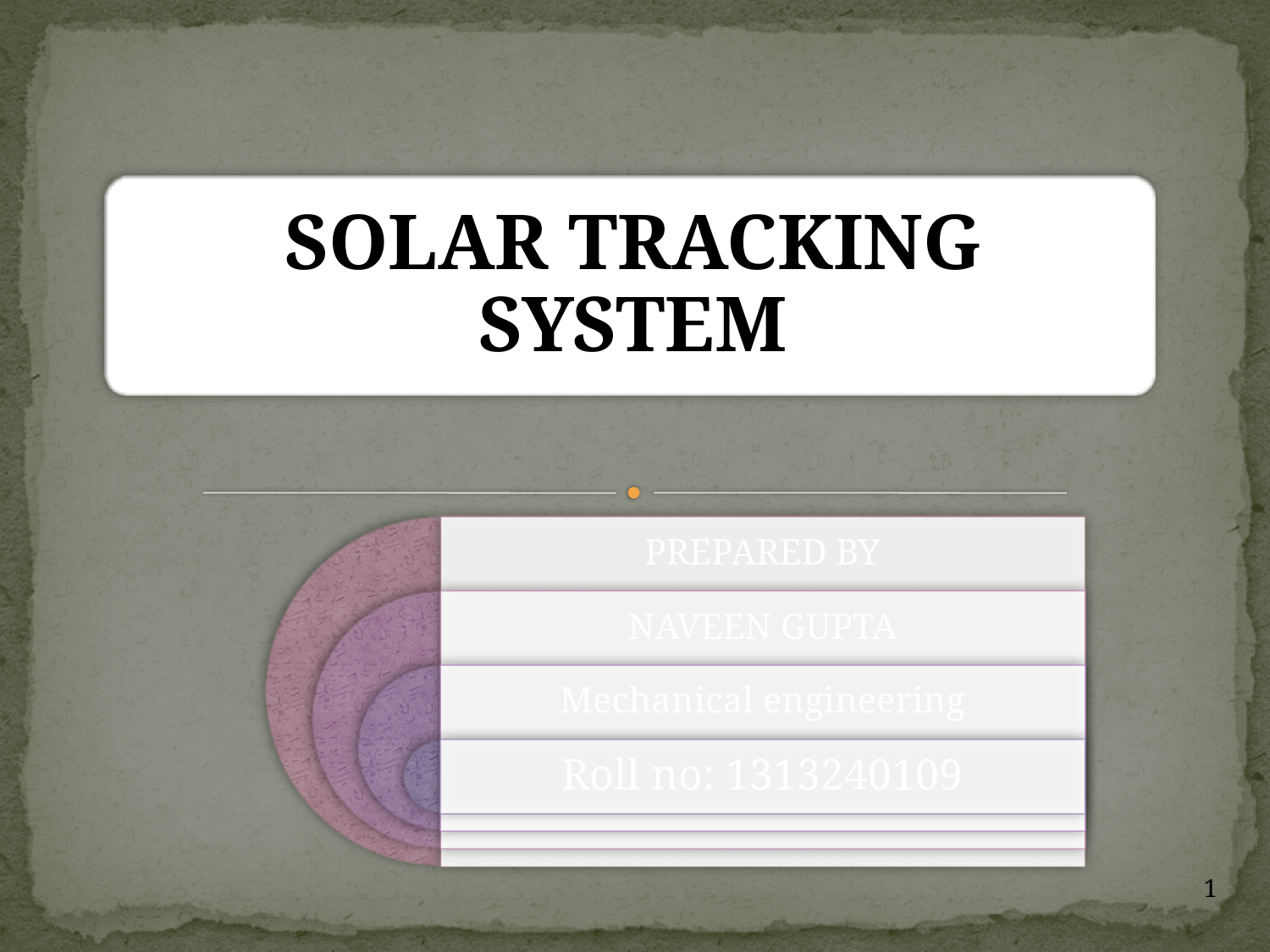

SOLAR TRACKING SYSTEM
PREPARED BY
NAVEEN GUPTA
Mechanical engineering
Roll no: 1313240109
1